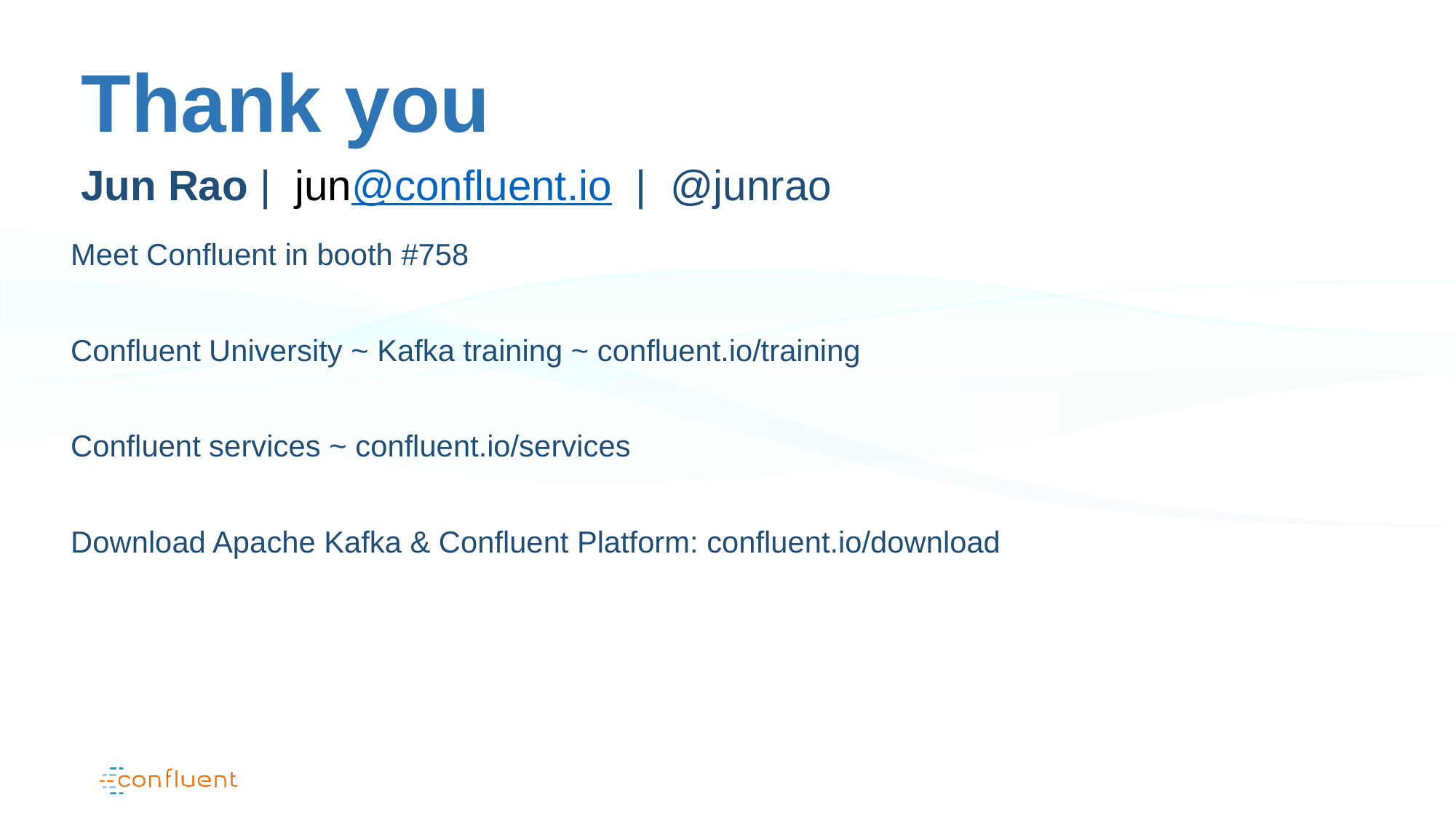

# Thank you
Jun Rao |  jun@confluent.io  |  @junrao

Meet Confluent in booth #758

Confluent University ~ Kafka training ~ confluent.io/training

Confluent services ~ confluent.io/services

Download Apache Kafka & Confluent Platform: confluent.io/download